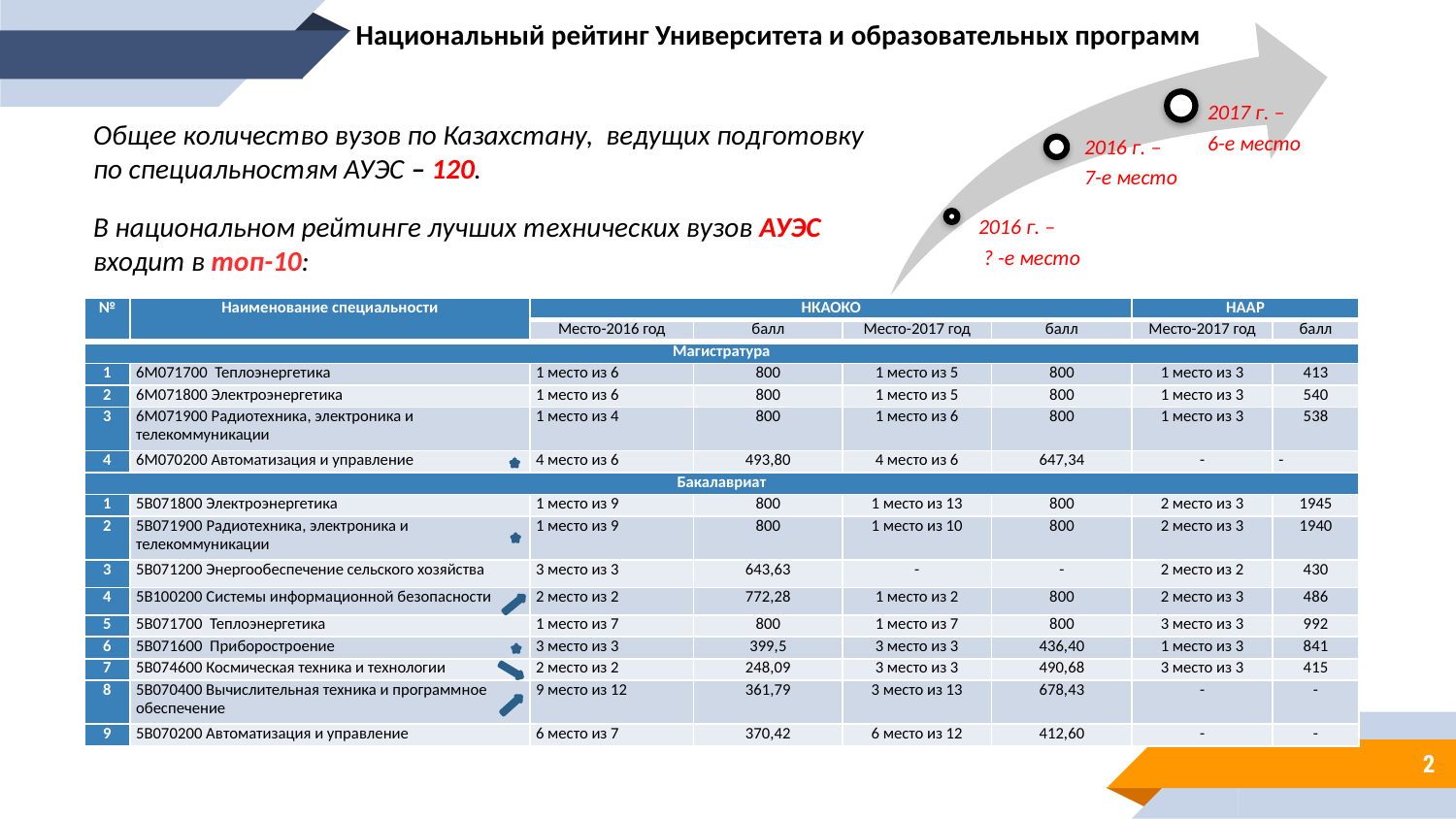

Национальный рейтинг Университета и образовательных программ
2016 г. –
 ? -е место
2017 г. –
6-е место
2016 г. –
7-е место
Общее количество вузов по Казахстану,  ведущих подготовку по специальностям АУЭС – 120.

В национальном рейтинге лучших технических вузов АУЭС входит в топ-10:
| № | Наименование специальности | НКАОКО |  |  |  | НААР |  |
| --- | --- | --- | --- | --- | --- | --- | --- |
|  |  | Место-2016 год | балл | Место-2017 год | балл | Место-2017 год | балл |
| Магистратура |  |  |  |  |  |  |  |
| 1 | 6М071700 Теплоэнергетика | 1 место из 6 | 800 | 1 место из 5 | 800 | 1 место из 3 | 413 |
| 2 | 6М071800 Электроэнергетика | 1 место из 6 | 800 | 1 место из 5 | 800 | 1 место из 3 | 540 |
| 3 | 6М071900 Радиотехника, электроника и телекоммуникации | 1 место из 4 | 800 | 1 место из 6 | 800 | 1 место из 3 | 538 |
| 4 | 6М070200 Автоматизация и управление | 4 место из 6 | 493,80 | 4 место из 6 | 647,34 | - | - |
| Бакалавриат |  |  |  |  |  |  |  |
| 1 | 5В071800 Электроэнергетика | 1 место из 9 | 800 | 1 место из 13 | 800 | 2 место из 3 | 1945 |
| 2 | 5В071900 Радиотехника, электроника и телекоммуникации | 1 место из 9 | 800 | 1 место из 10 | 800 | 2 место из 3 | 1940 |
| 3 | 5В071200 Энергообеспечение сельского хозяйства | 3 место из 3 | 643,63 | - | - | 2 место из 2 | 430 |
| 4 | 5В100200 Системы информационной безопасности | 2 место из 2 | 772,28 | 1 место из 2 | 800 | 2 место из 3 | 486 |
| 5 | 5В071700 Теплоэнергетика | 1 место из 7 | 800 | 1 место из 7 | 800 | 3 место из 3 | 992 |
| 6 | 5В071600 Приборостроение | 3 место из 3 | 399,5 | 3 место из 3 | 436,40 | 1 место из 3 | 841 |
| 7 | 5В074600 Космическая техника и технологии | 2 место из 2 | 248,09 | 3 место из 3 | 490,68 | 3 место из 3 | 415 |
| 8 | 5В070400 Вычислительная техника и программное обеспечение | 9 место из 12 | 361,79 | 3 место из 13 | 678,43 | - | - |
| 9 | 5В070200 Автоматизация и управление | 6 место из 7 | 370,42 | 6 место из 12 | 412,60 | - | - |

2